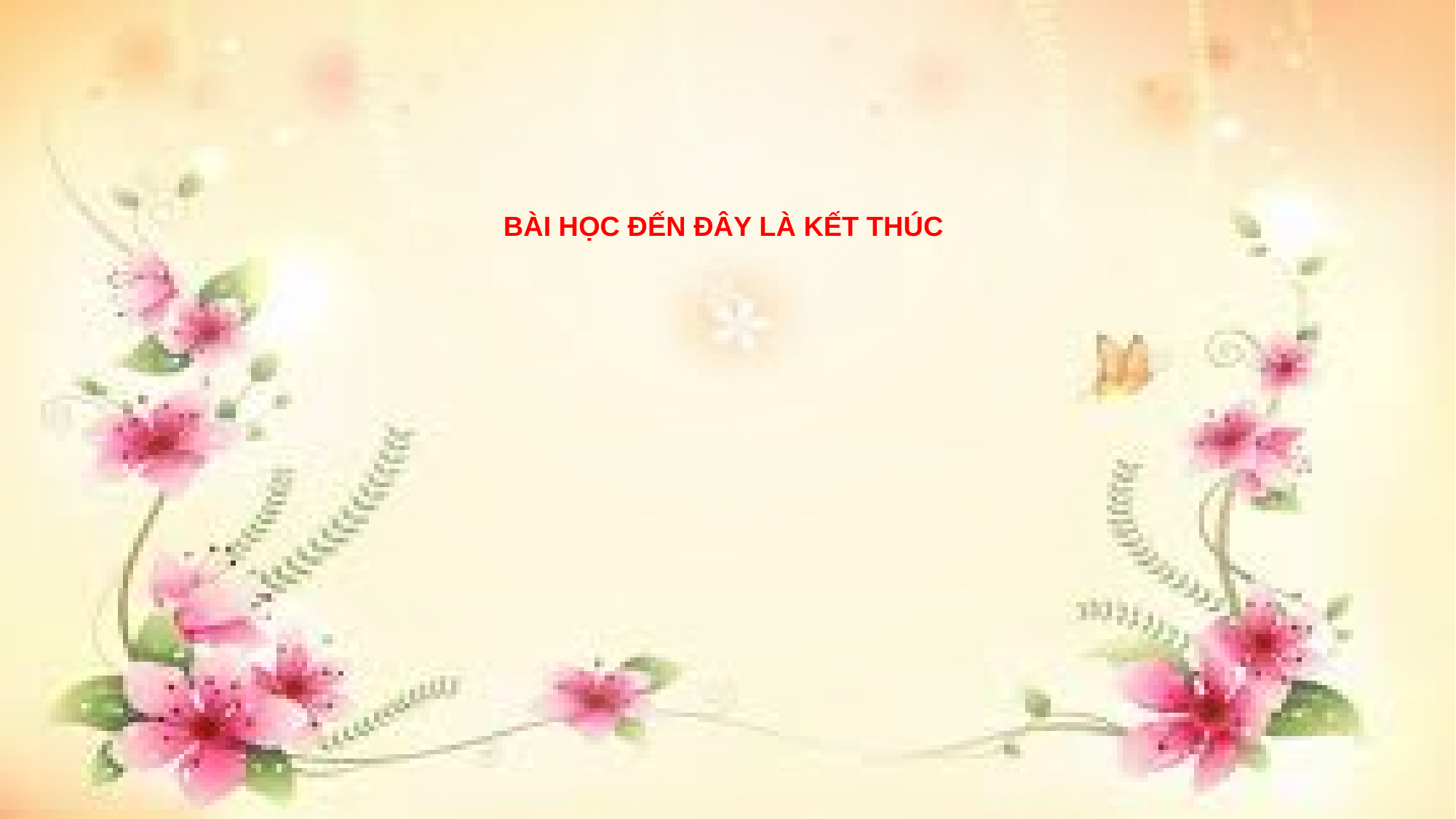

# BÀI HỌC ĐẾN ĐÂY LÀ KẾT THÚC